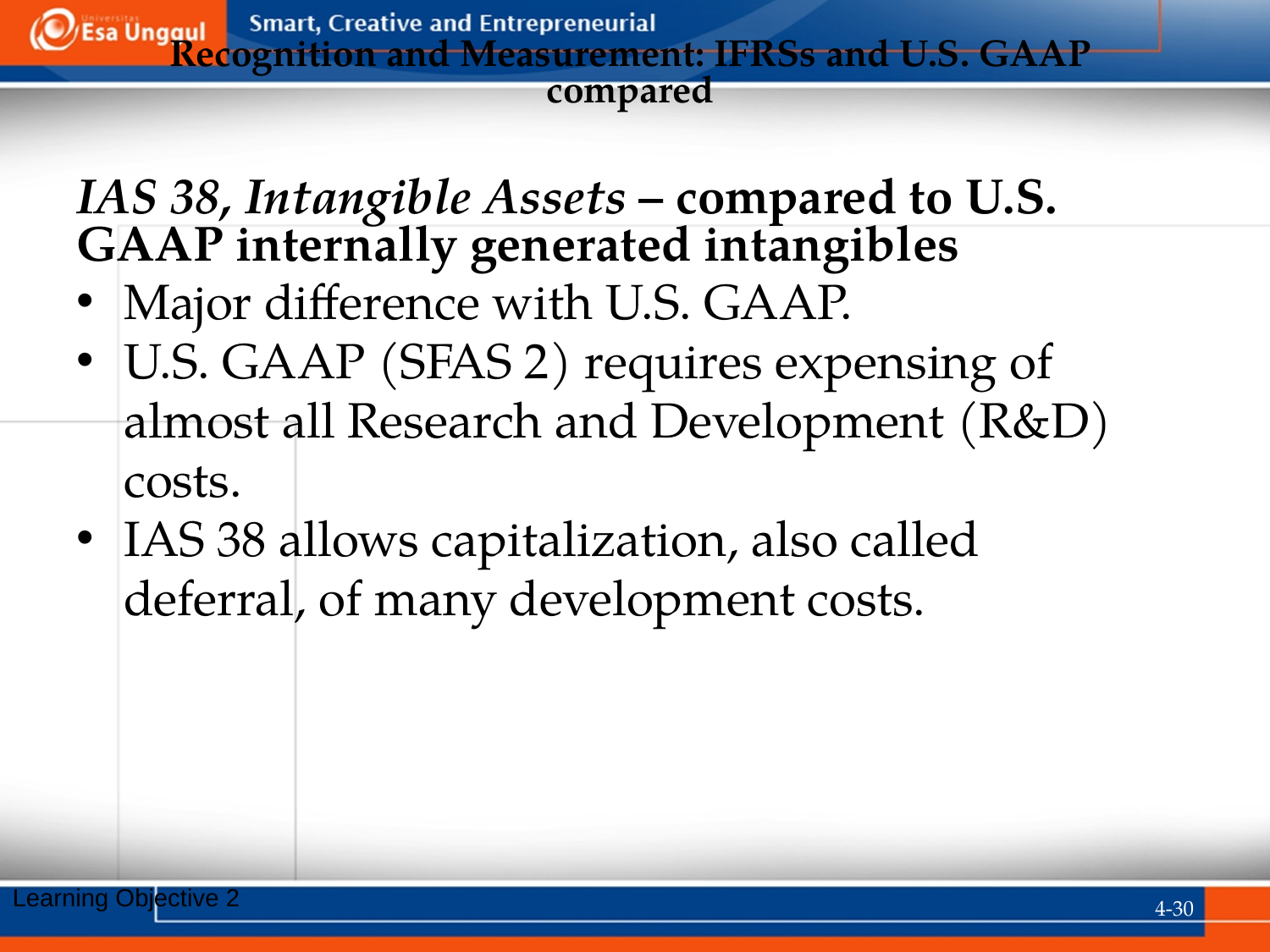

# Recognition and Measurement: IFRSs and U.S. GAAP compared
IAS 38, Intangible Assets – compared to U.S.
GAAP internally generated intangibles
Major difference with U.S. GAAP.
U.S. GAAP (SFAS 2) requires expensing of almost all Research and Development (R&D) costs.
IAS 38 allows capitalization, also called deferral, of many development costs.

4-30
Learning Objective 2